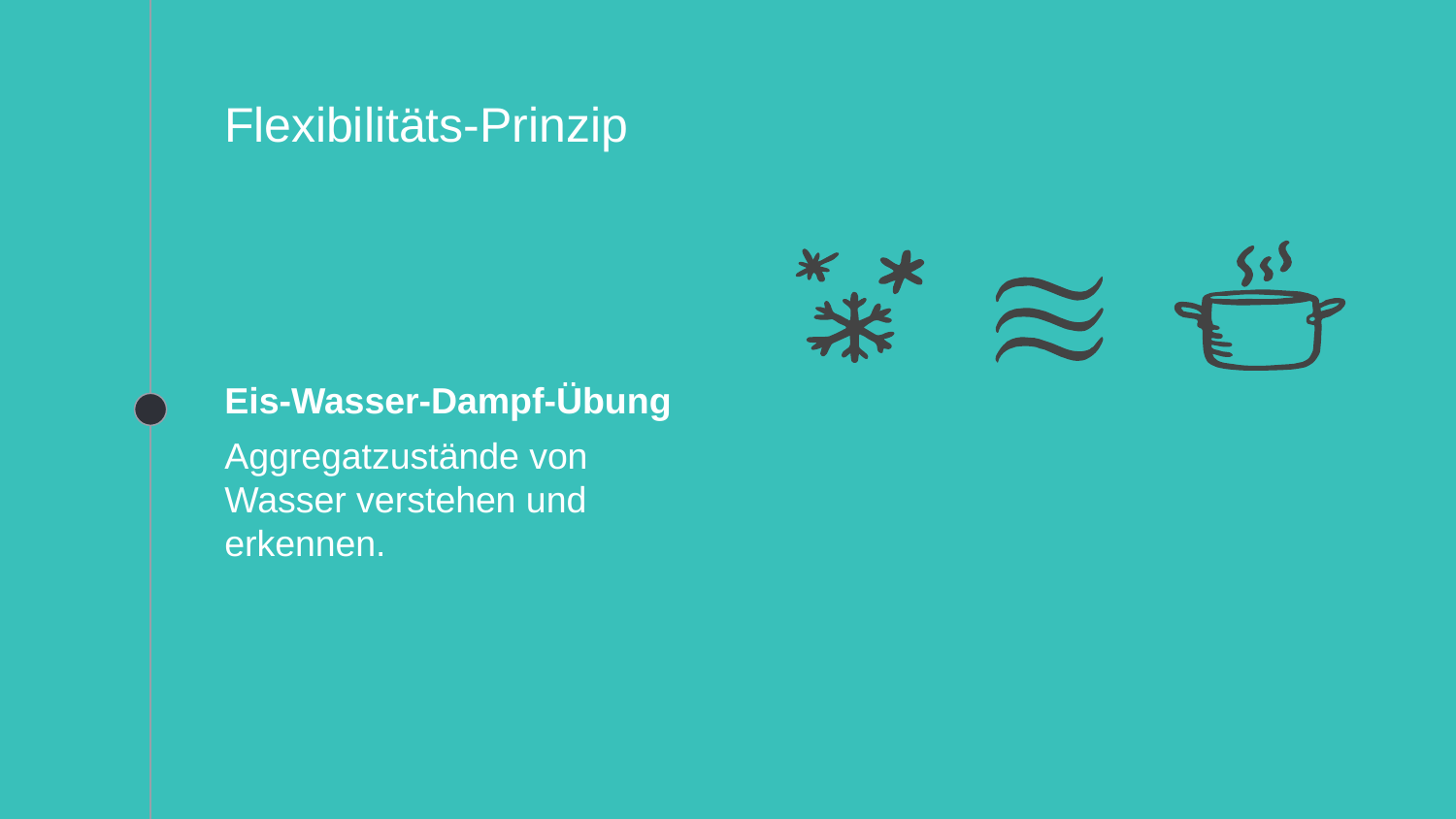

Flexibilitäts-Prinzip

Eis-Wasser-Dampf-Übung
Aggregatzustände von Wasser verstehen und erkennen.